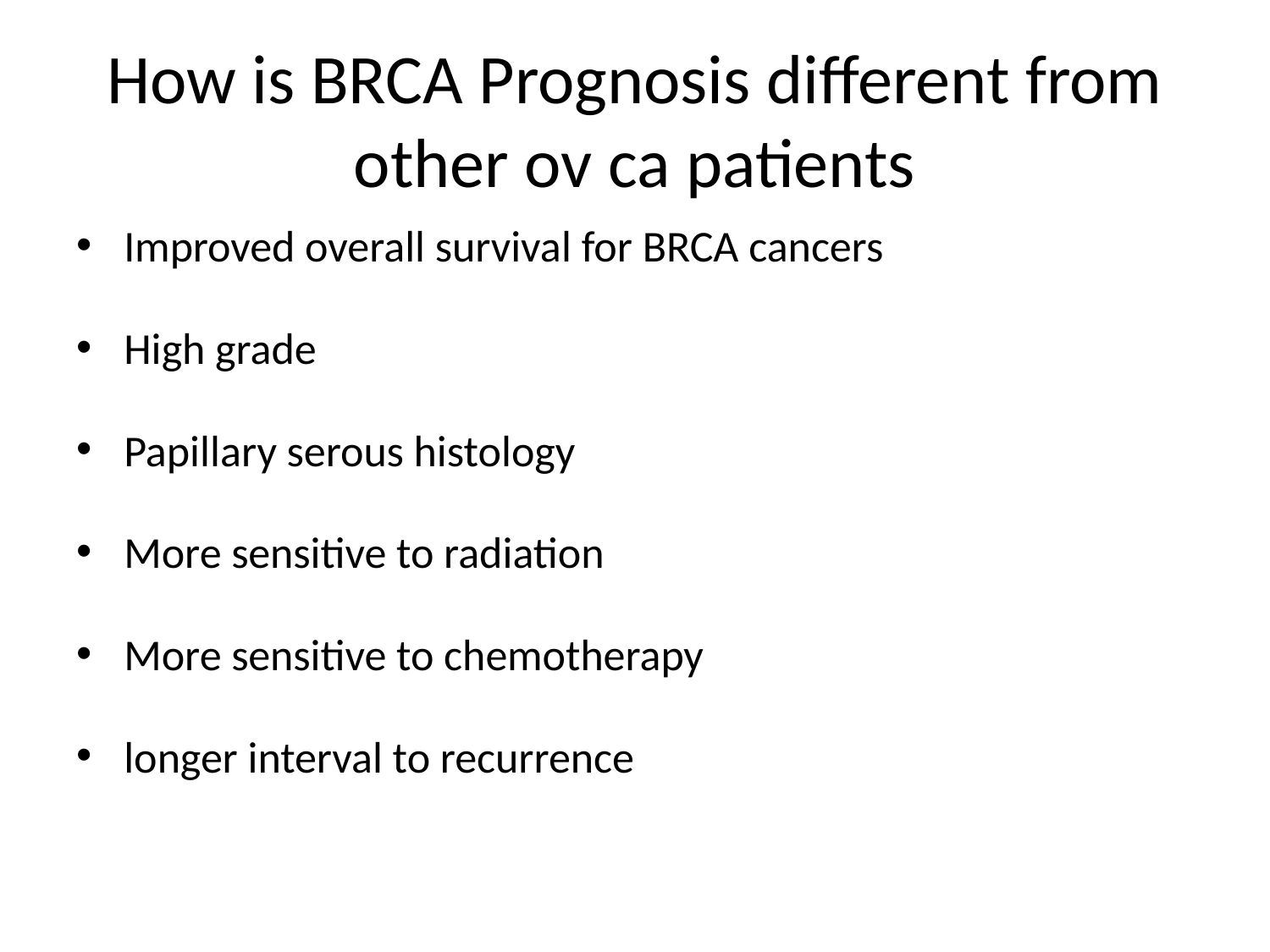

# How is BRCA Prognosis different from other ov ca patients
Improved overall survival for BRCA cancers

High grade

Papillary serous histology

More sensitive to radiation

More sensitive to chemotherapy

longer interval to recurrence